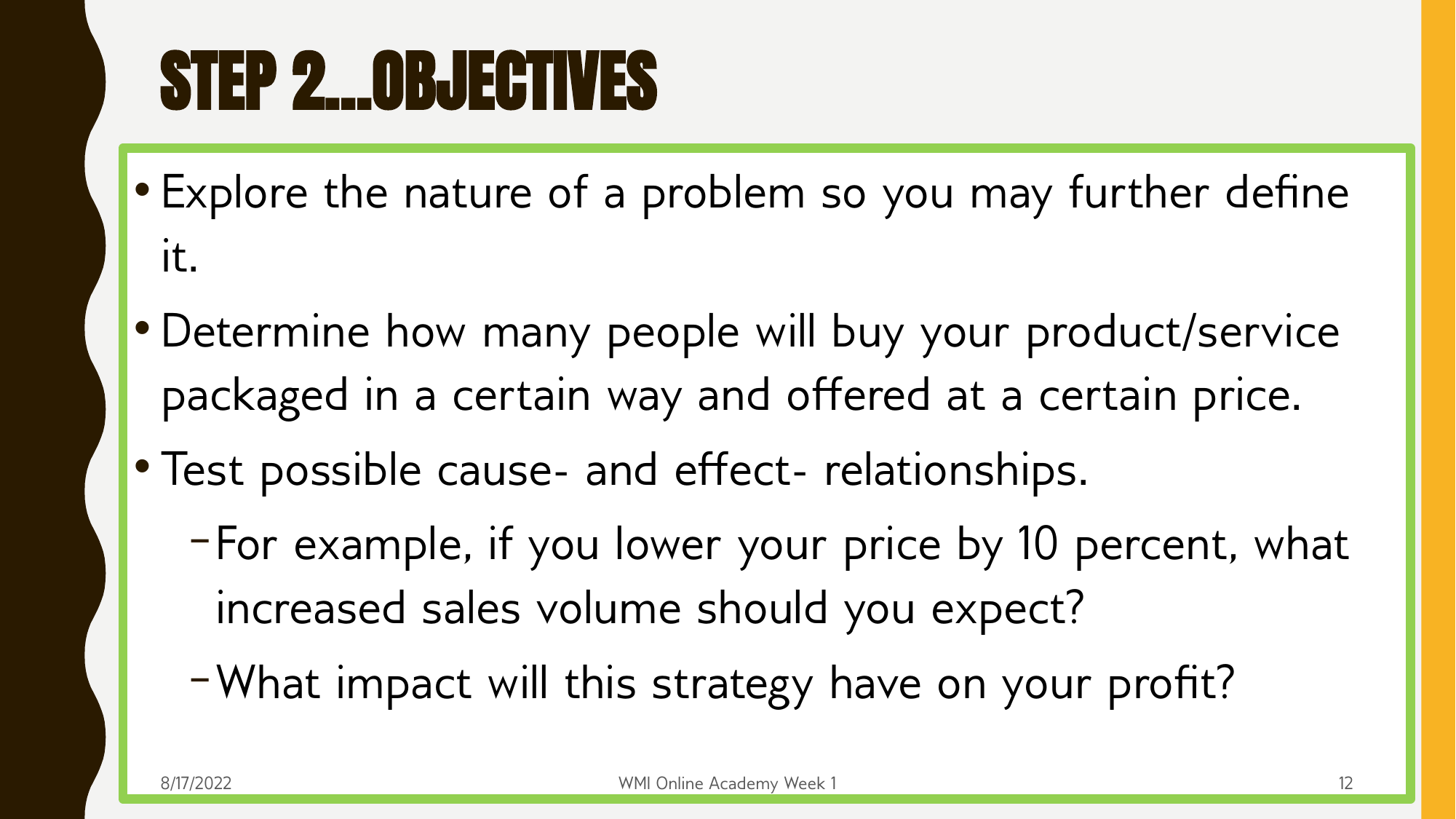

# STEP 2…OBJECTIVES
Explore the nature of a problem so you may further define it.
Determine how many people will buy your product/service packaged in a certain way and offered at a certain price.
Test possible cause- and effect- relationships.
For example, if you lower your price by 10 percent, what increased sales volume should you expect?
What impact will this strategy have on your profit?
8/17/2022
WMI Online Academy Week 1
12